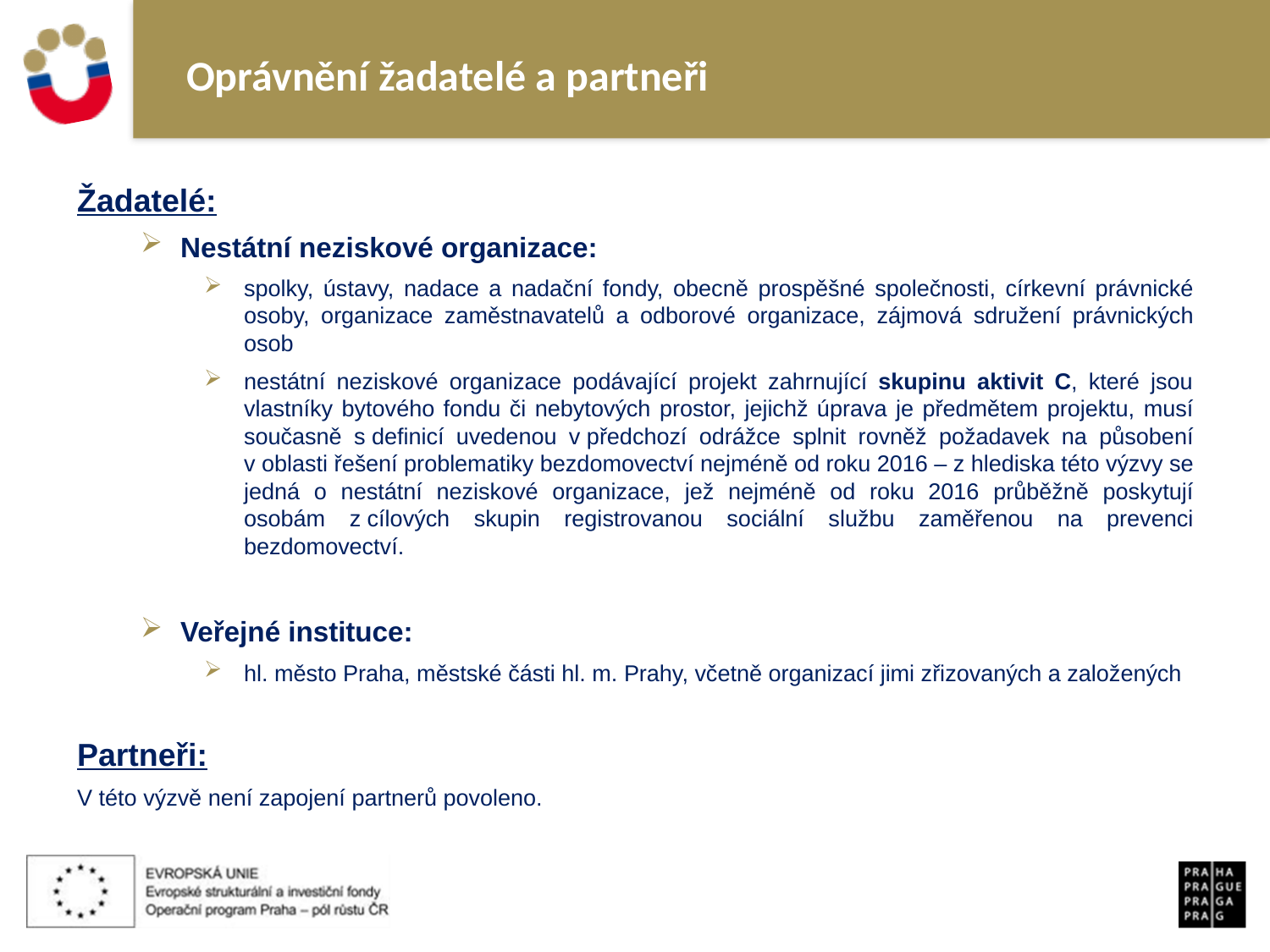

# Oprávnění žadatelé a partneři

Žadatelé:
Nestátní neziskové organizace:
spolky, ústavy, nadace a nadační fondy, obecně prospěšné společnosti, církevní právnické osoby, organizace zaměstnavatelů a odborové organizace, zájmová sdružení právnických osob
nestátní neziskové organizace podávající projekt zahrnující skupinu aktivit C, které jsou vlastníky bytového fondu či nebytových prostor, jejichž úprava je předmětem projektu, musí současně s definicí uvedenou v předchozí odrážce splnit rovněž požadavek na působení v oblasti řešení problematiky bezdomovectví nejméně od roku 2016 – z hlediska této výzvy se jedná o nestátní neziskové organizace, jež nejméně od roku 2016 průběžně poskytují osobám z cílových skupin registrovanou sociální službu zaměřenou na prevenci bezdomovectví.

Veřejné instituce:
hl. město Praha, městské části hl. m. Prahy, včetně organizací jimi zřizovaných a založených

Partneři:
V této výzvě není zapojení partnerů povoleno.